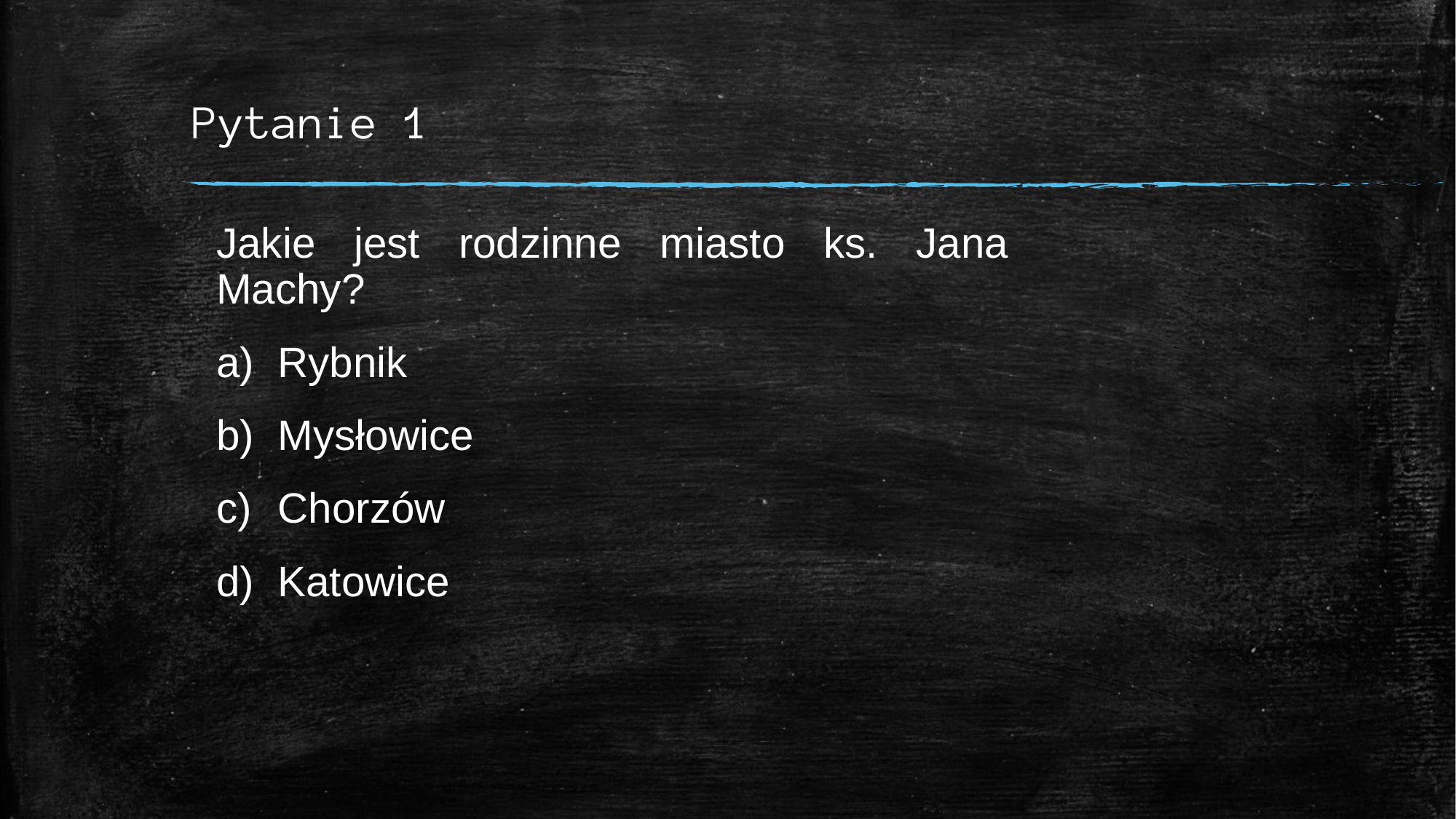

# Pytanie 1
Jakie jest rodzinne miasto ks. Jana Machy?
Rybnik
Mysłowice
Chorzów
Katowice